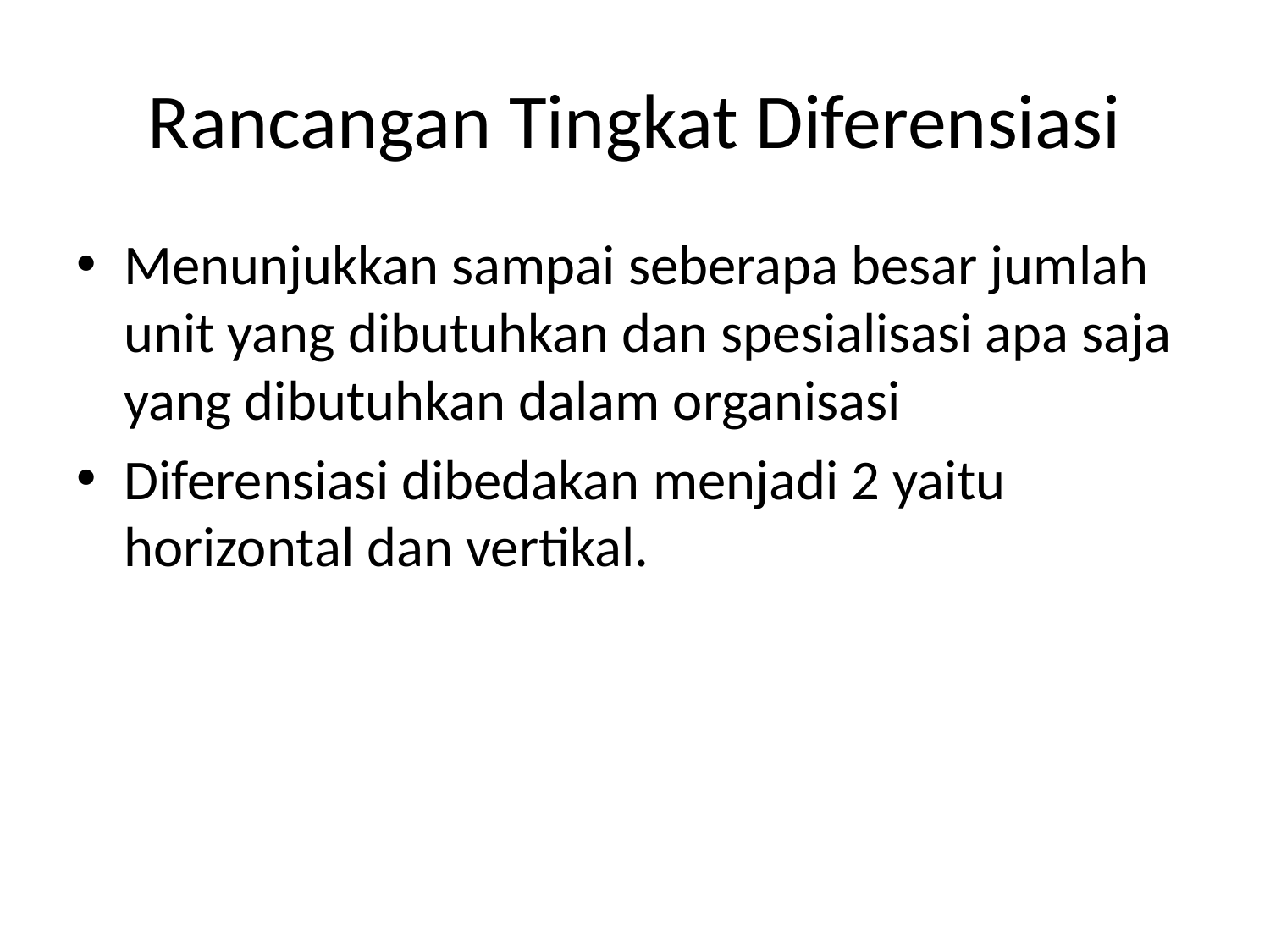

# Rancangan Tingkat Diferensiasi
Menunjukkan sampai seberapa besar jumlah unit yang dibutuhkan dan spesialisasi apa saja yang dibutuhkan dalam organisasi
Diferensiasi dibedakan menjadi 2 yaitu horizontal dan vertikal.